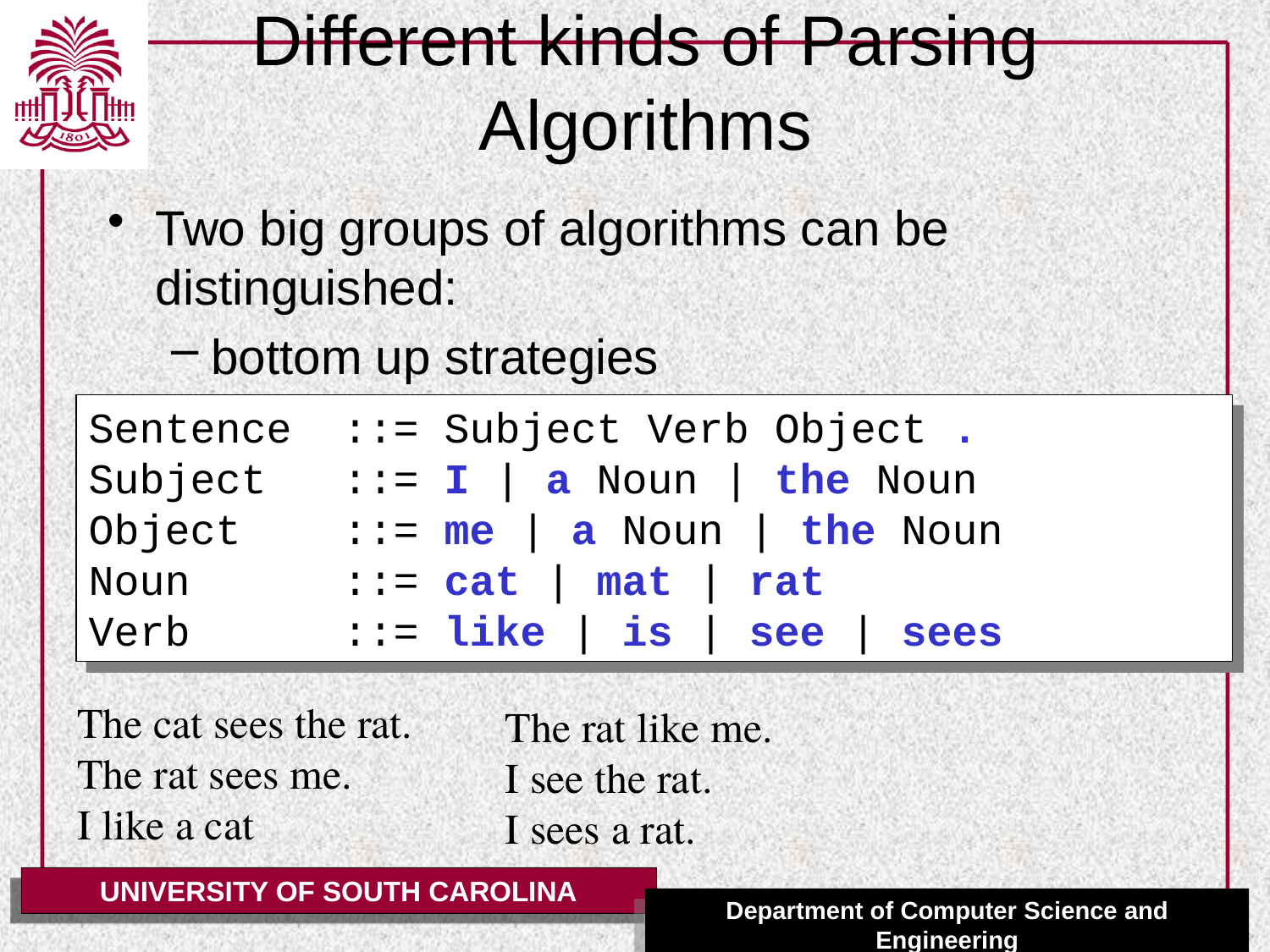

# Different kinds of Parsing Algorithms
Two big groups of algorithms can be distinguished:
bottom up strategies
top down strategies
Example parsing of  “Micro-English”
Sentence 	::= Subject Verb Object .
Subject 	::= I | a Noun | the Noun
Object	::= me | a Noun | the Noun
Noun		::= cat | mat | rat
Verb		::= like | is | see | sees
The cat sees the rat.
The rat sees me.
I like a cat
The rat like me.
I see the rat.
I sees a rat.